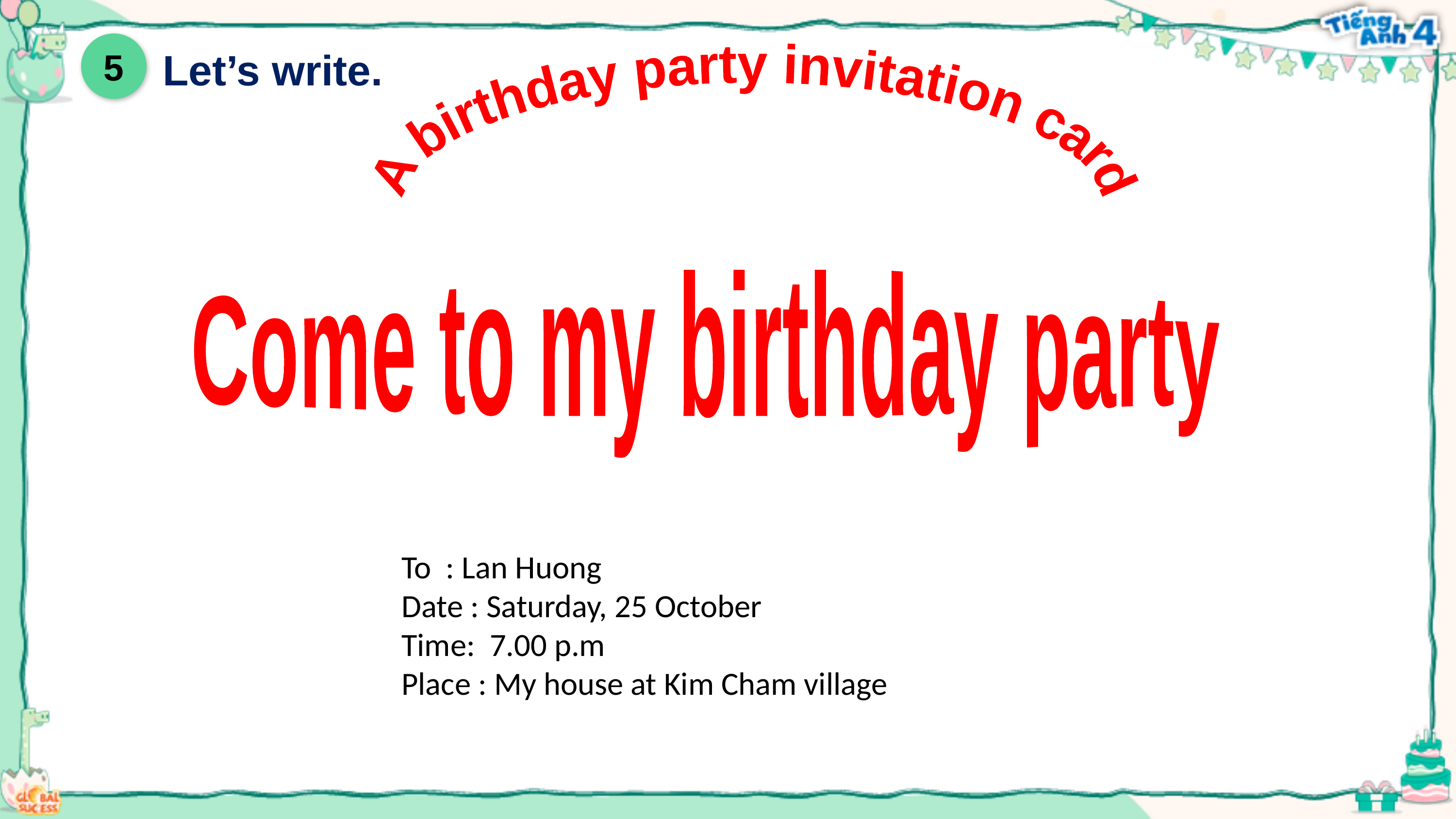

5
Let’s write.
A birthday party invitation card
   Come to my birthday party
          To  : Lan Huong
          Date : Saturday, 25 October
          Time:  7.00 p.m
          Place : My house at Kim Cham village